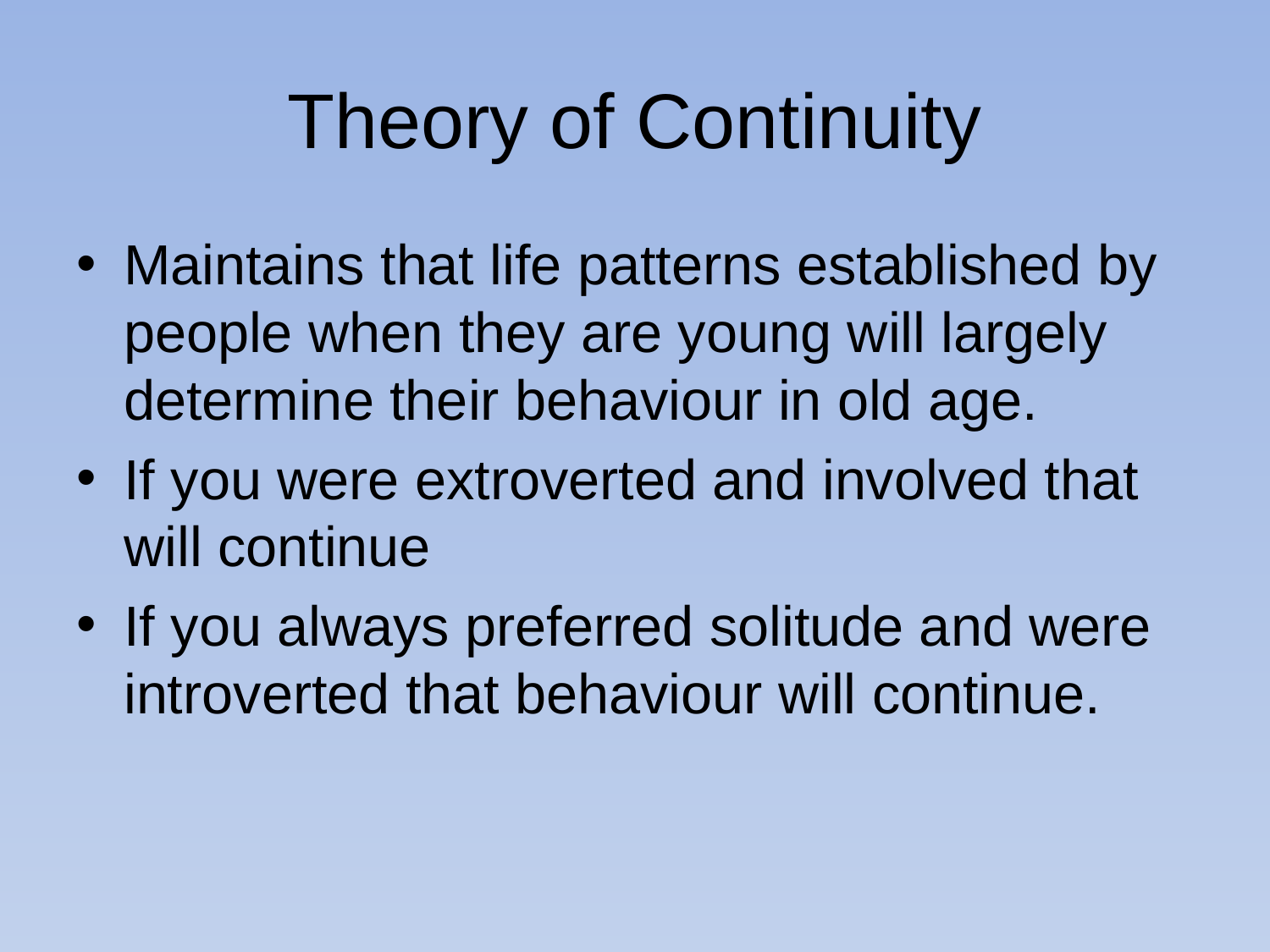

# Theory of Continuity
Maintains that life patterns established by people when they are young will largely determine their behaviour in old age.
If you were extroverted and involved that will continue
If you always preferred solitude and were introverted that behaviour will continue.